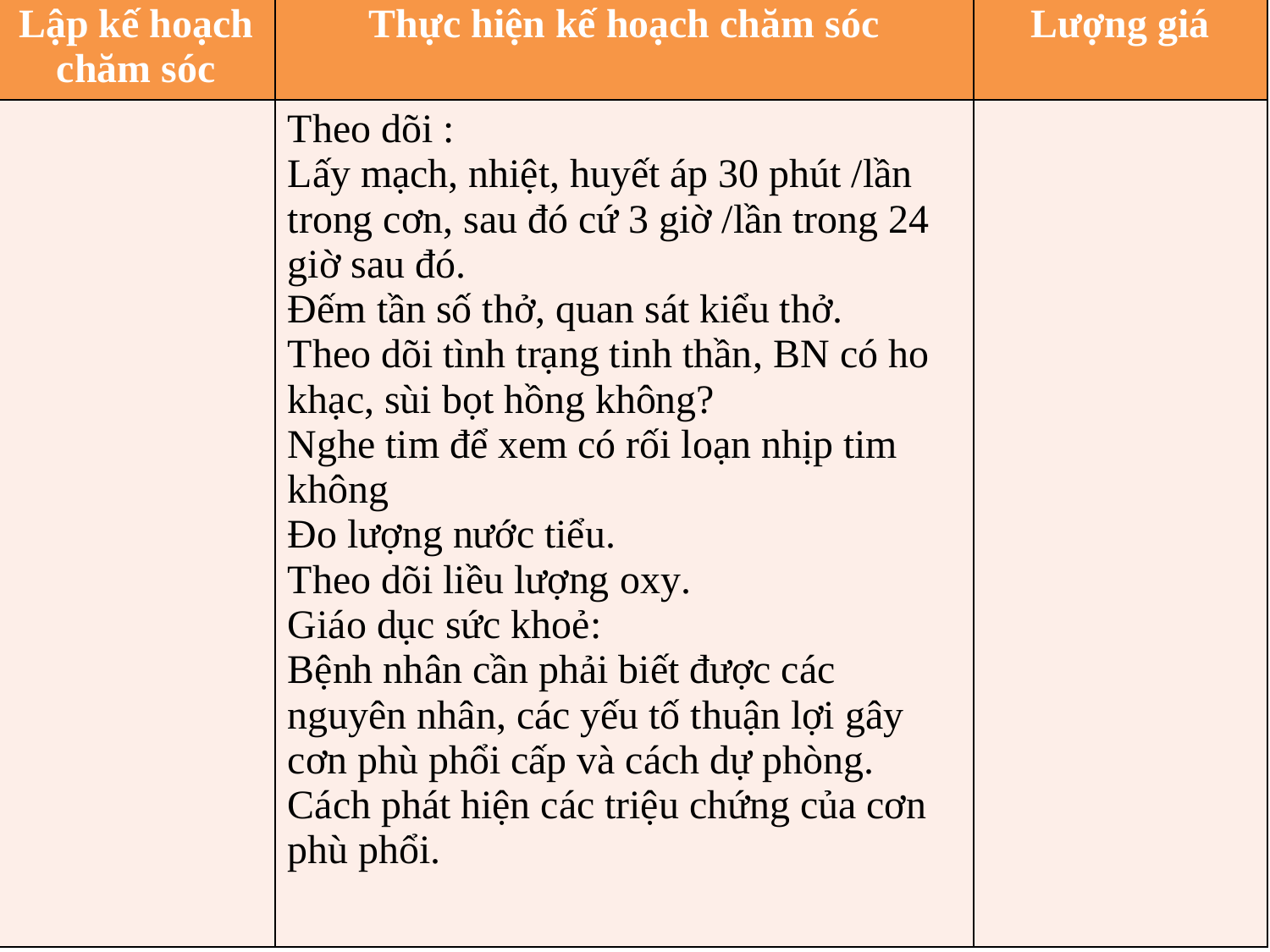

| Lập kế hoạch chăm sóc | Thực hiện kế hoạch chăm sóc | Lượng giá |
| --- | --- | --- |
|  | Theo dõi : Lấy mạch, nhiệt, huyết áp 30 phút /lần trong cơn, sau đó cứ 3 giờ /lần trong 24 giờ sau đó. Đếm tần số thở, quan sát kiểu thở. Theo dõi tình trạng tinh thần, BN có ho khạc, sùi bọt hồng không? Nghe tim để xem có rối loạn nhịp tim không Đo lượng nước tiểu. Theo dõi liều lượng oxy. Giáo dục sức khoẻ: Bệnh nhân cần phải biết được các nguyên nhân, các yếu tố thuận lợi gây cơn phù phổi cấp và cách dự phòng. Cách phát hiện các triệu chứng của cơn phù phổi. |  |